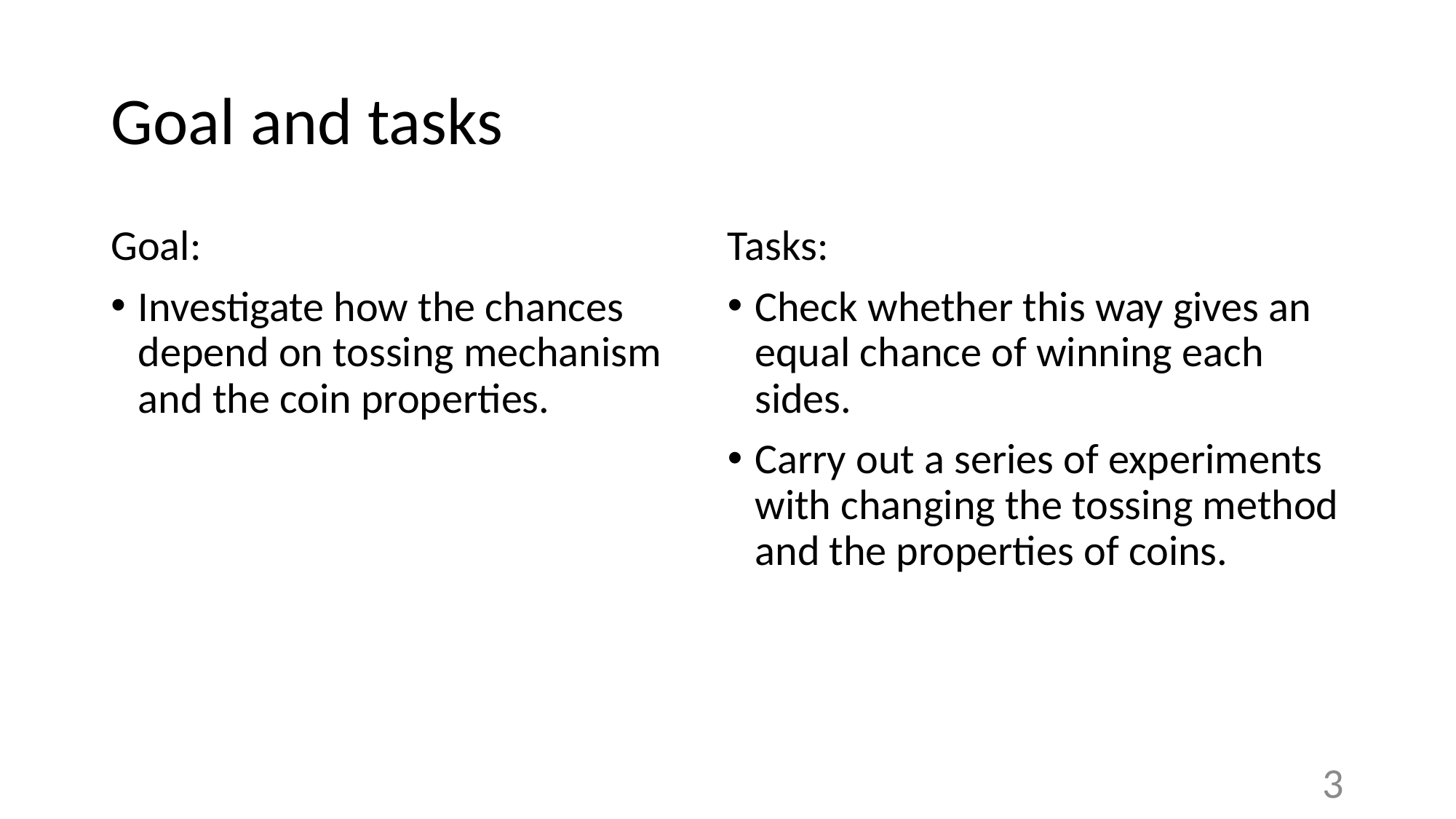

# Goal and tasks
Goal:
Investigate how the chances depend on tossing mechanism and the coin properties.

Tasks:
Check whether this way gives an equal chance of winning each sides.
Carry out a series of experiments with changing the tossing method and the properties of coins.
3